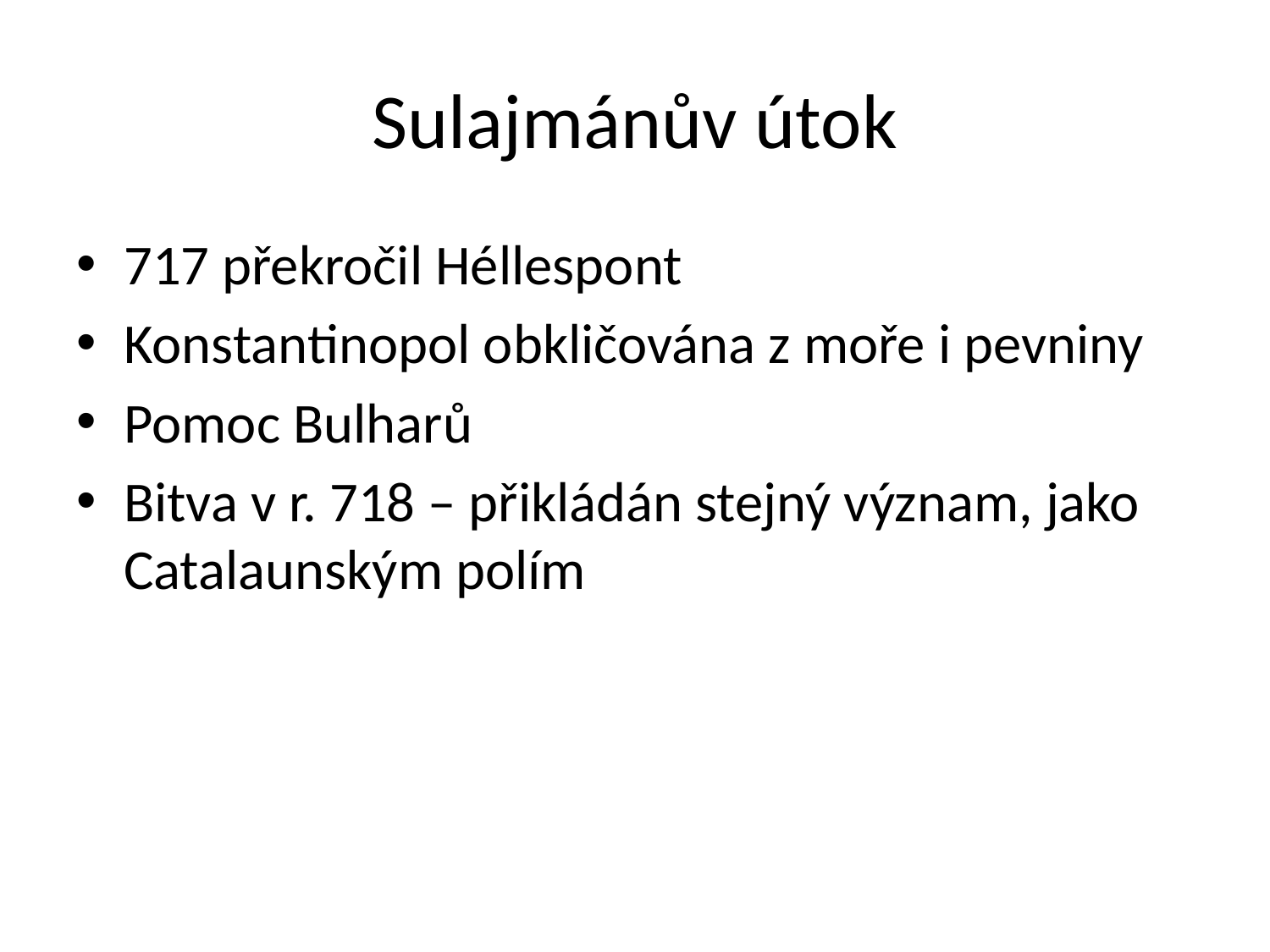

# Sulajmánův útok
717 překročil Héllespont
Konstantinopol obkličována z moře i pevniny
Pomoc Bulharů
Bitva v r. 718 – přikládán stejný význam, jako Catalaunským polím